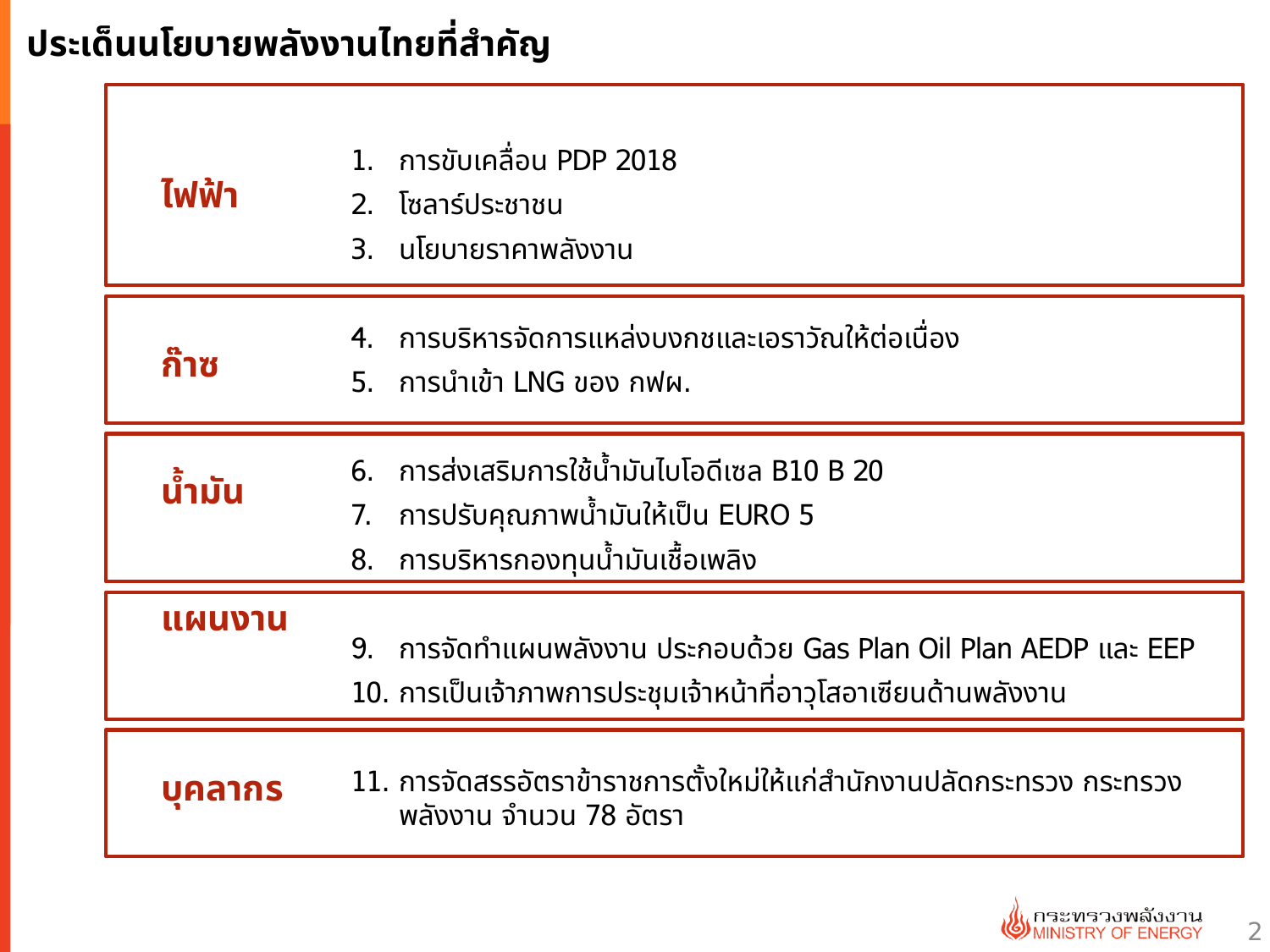

# ประเด็นนโยบายพลังงานไทยที่สำคัญ

การขับเคลื่อน PDP 2018
โซลาร์ประชาชน
นโยบายราคาพลังงาน

การบริหารจัดการแหล่งบงกชและเอราวัณให้ต่อเนื่อง
การนำเข้า LNG ของ กฟผ.

การส่งเสริมการใช้น้ำมันไบโอดีเซล B10 B 20
การปรับคุณภาพน้ำมันให้เป็น EURO 5
การบริหารกองทุนน้ำมันเชื้อเพลิง

การจัดทำแผนพลังงาน ประกอบด้วย Gas Plan Oil Plan AEDP และ EEP
การเป็นเจ้าภาพการประชุมเจ้าหน้าที่อาวุโสอาเซียนด้านพลังงาน

การจัดสรรอัตราข้าราชการตั้งใหม่ให้แก่สำนักงานปลัดกระทรวง กระทรวงพลังงาน จำนวน 78 อัตรา

ไฟฟ้า

ก๊าซ

น้ำมัน

แผนงาน

บุคลากร

2